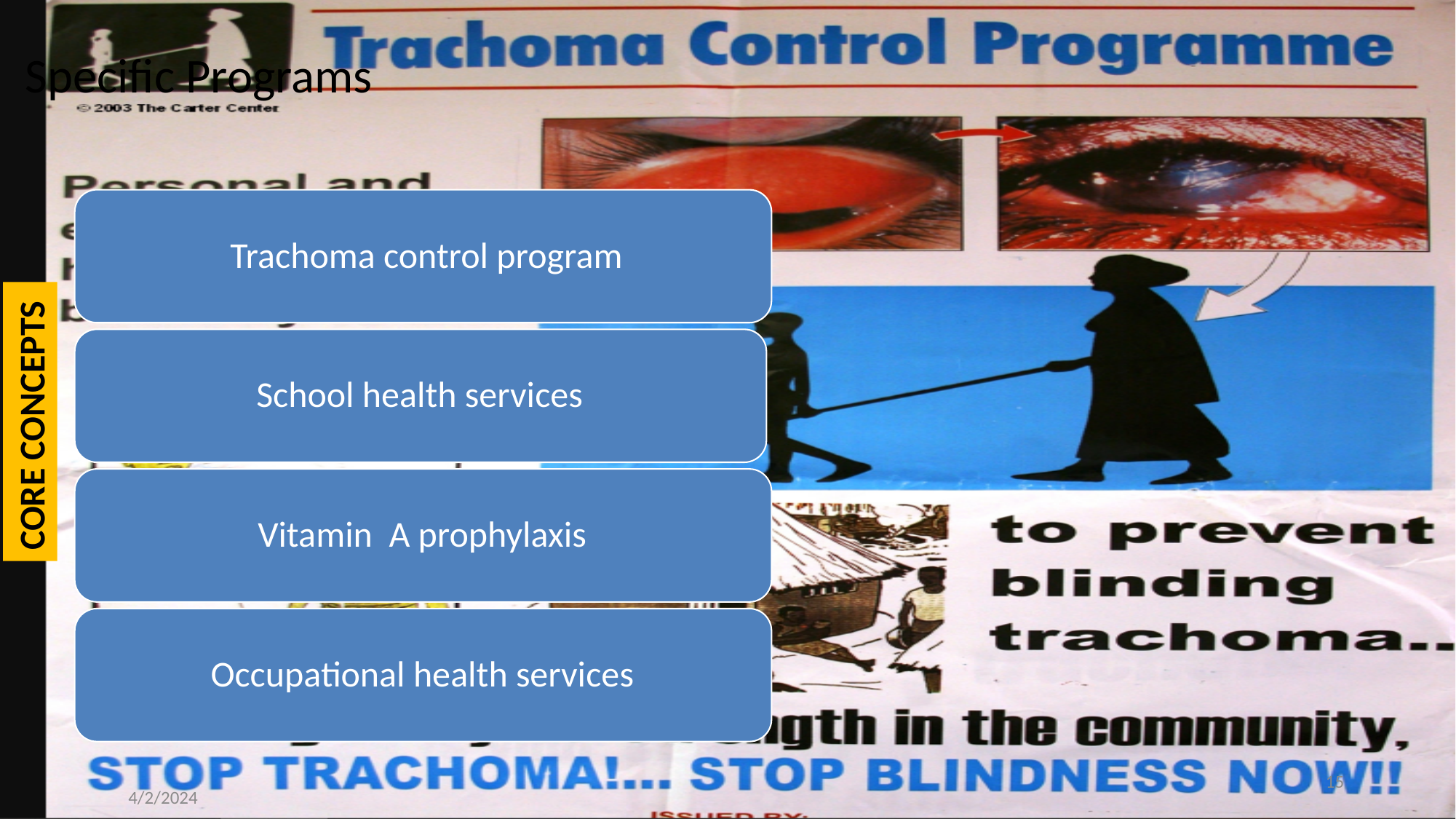

# Specific Programs
Trachoma control program
School health services
Vitamin  A prophylaxis
Occupational health services
CORE CONCEPTS
15
4/2/2024